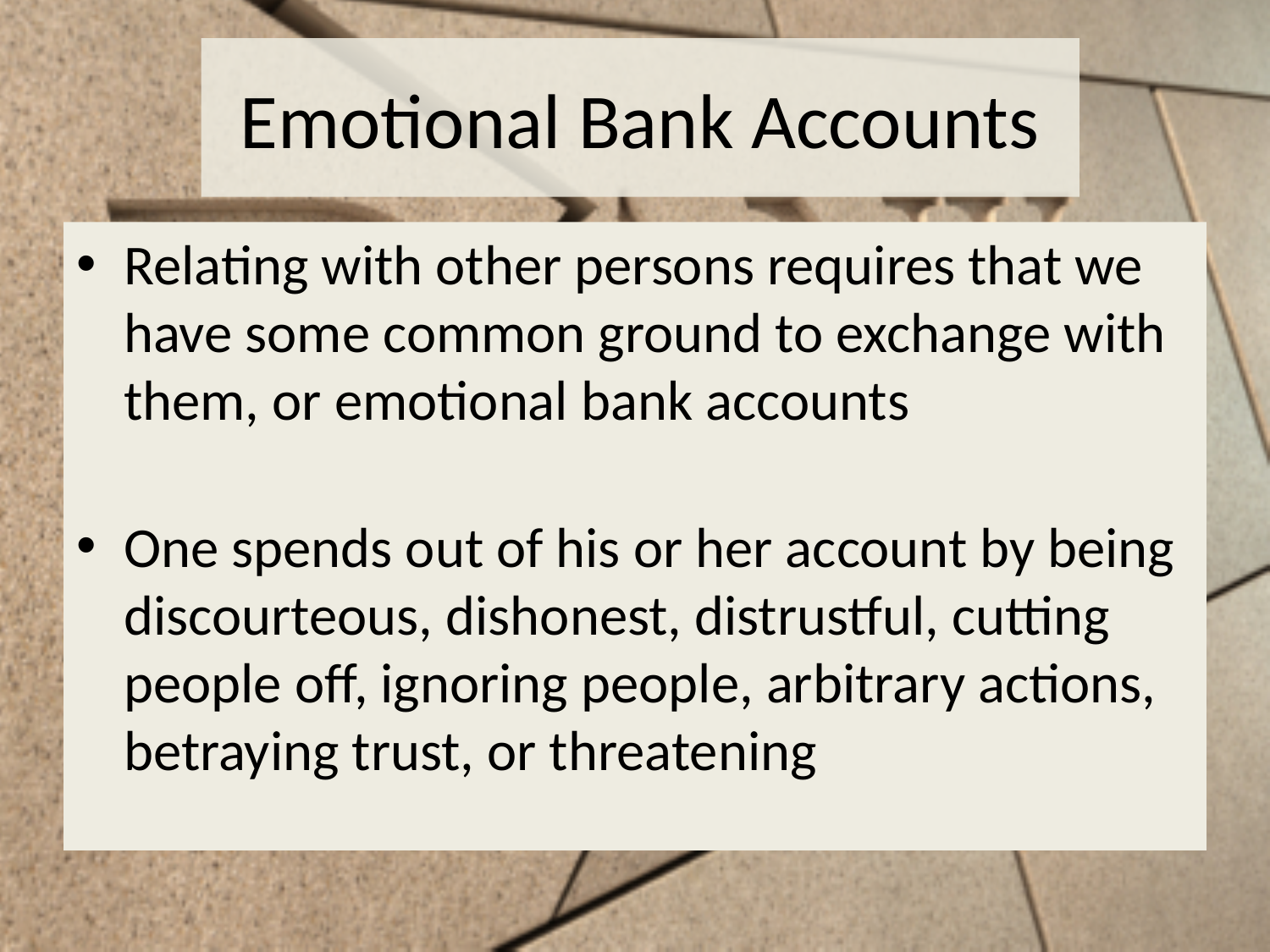

# Emotional Bank Accounts
Relating with other persons requires that we have some common ground to exchange with them, or emotional bank accounts
One spends out of his or her account by being discourteous, dishonest, distrustful, cutting people off, ignoring people, arbitrary actions, betraying trust, or threatening